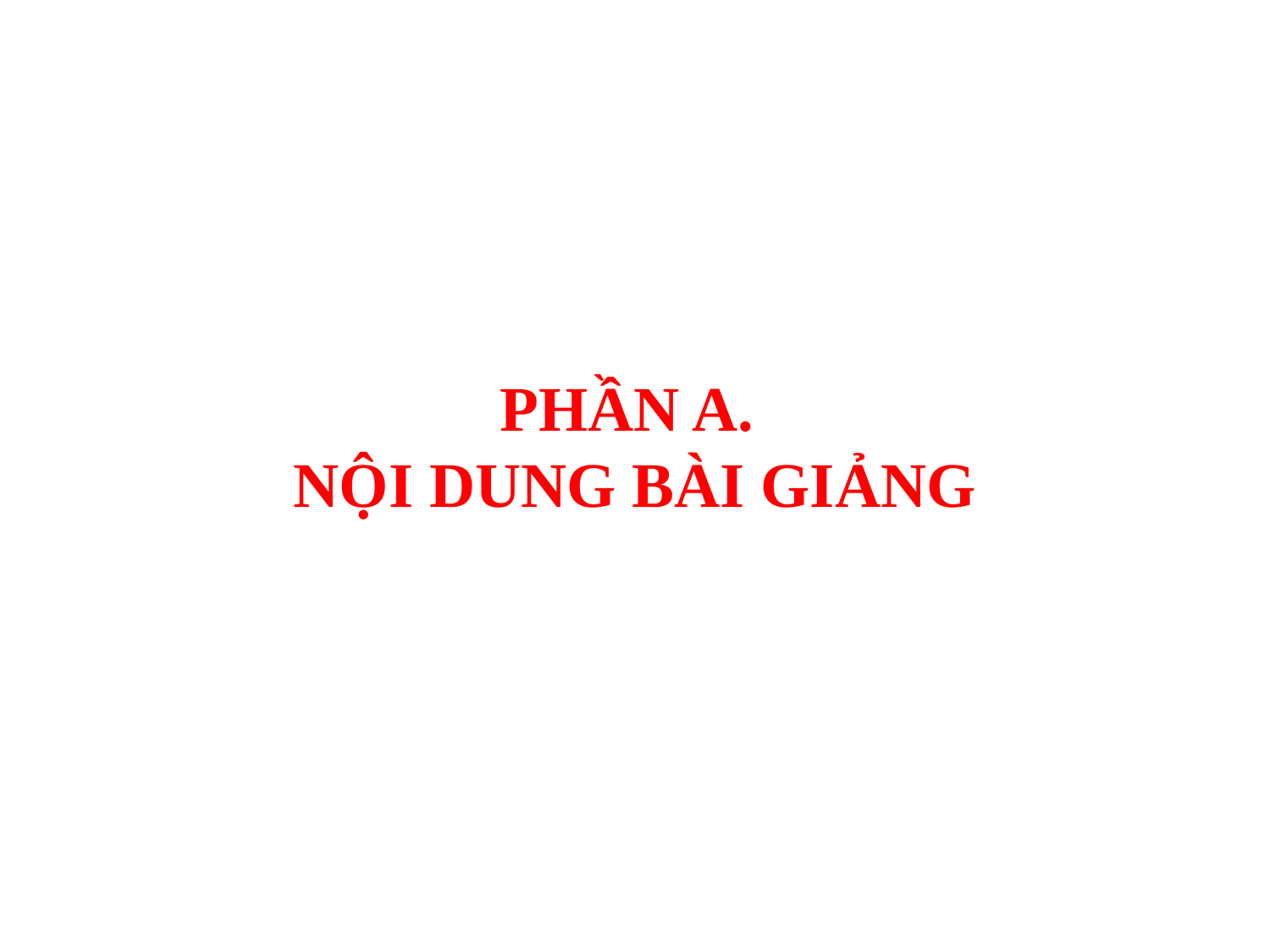

# PHẦN A. NỘI DUNG BÀI GIẢNG